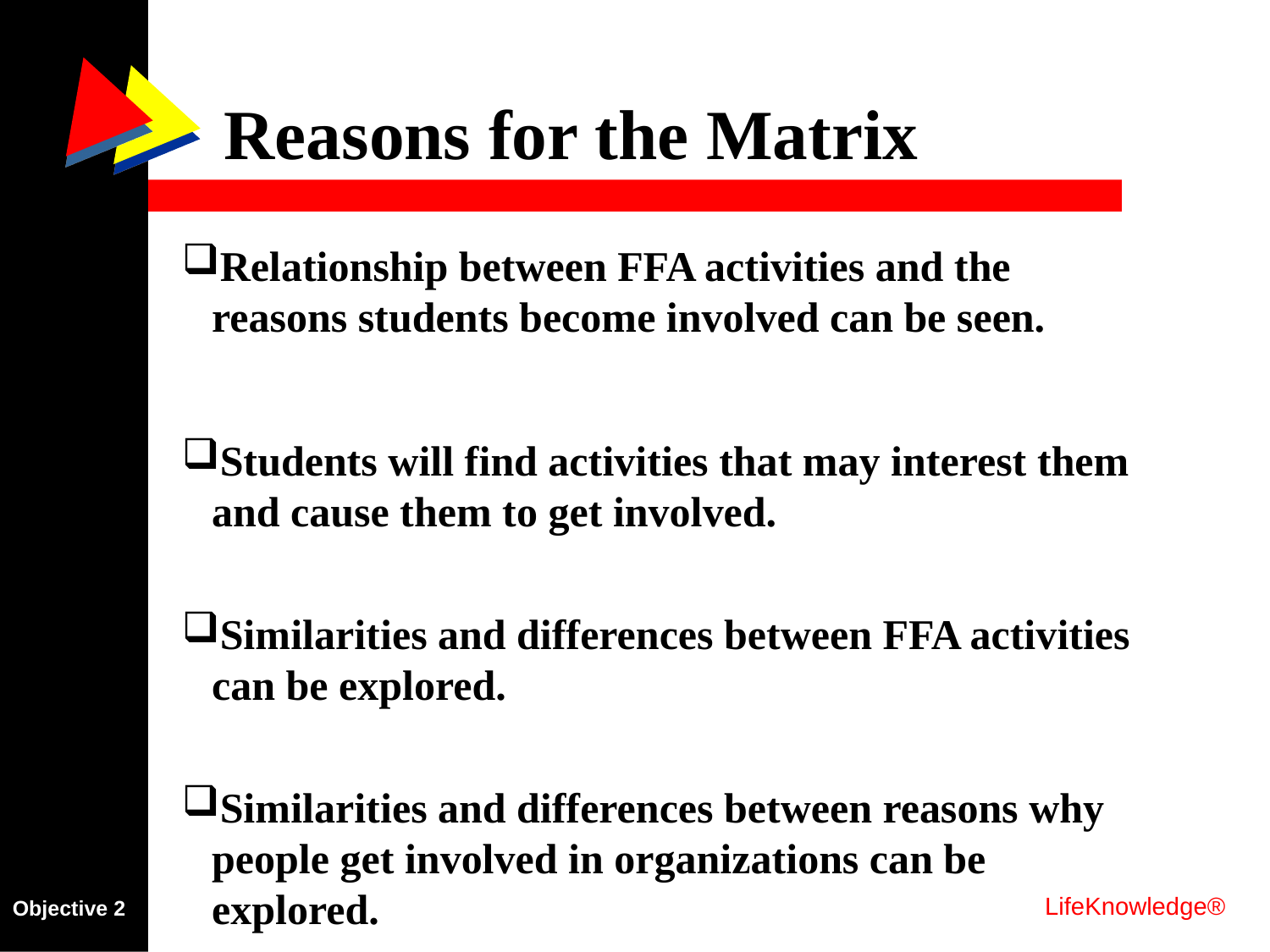

# Reasons for the Matrix
Relationship between FFA activities and the reasons students become involved can be seen.

Students will find activities that may interest them and cause them to get involved.
Similarities and differences between FFA activities can be explored.
Similarities and differences between reasons why people get involved in organizations can be explored.
LifeKnowledge®

Objective 2